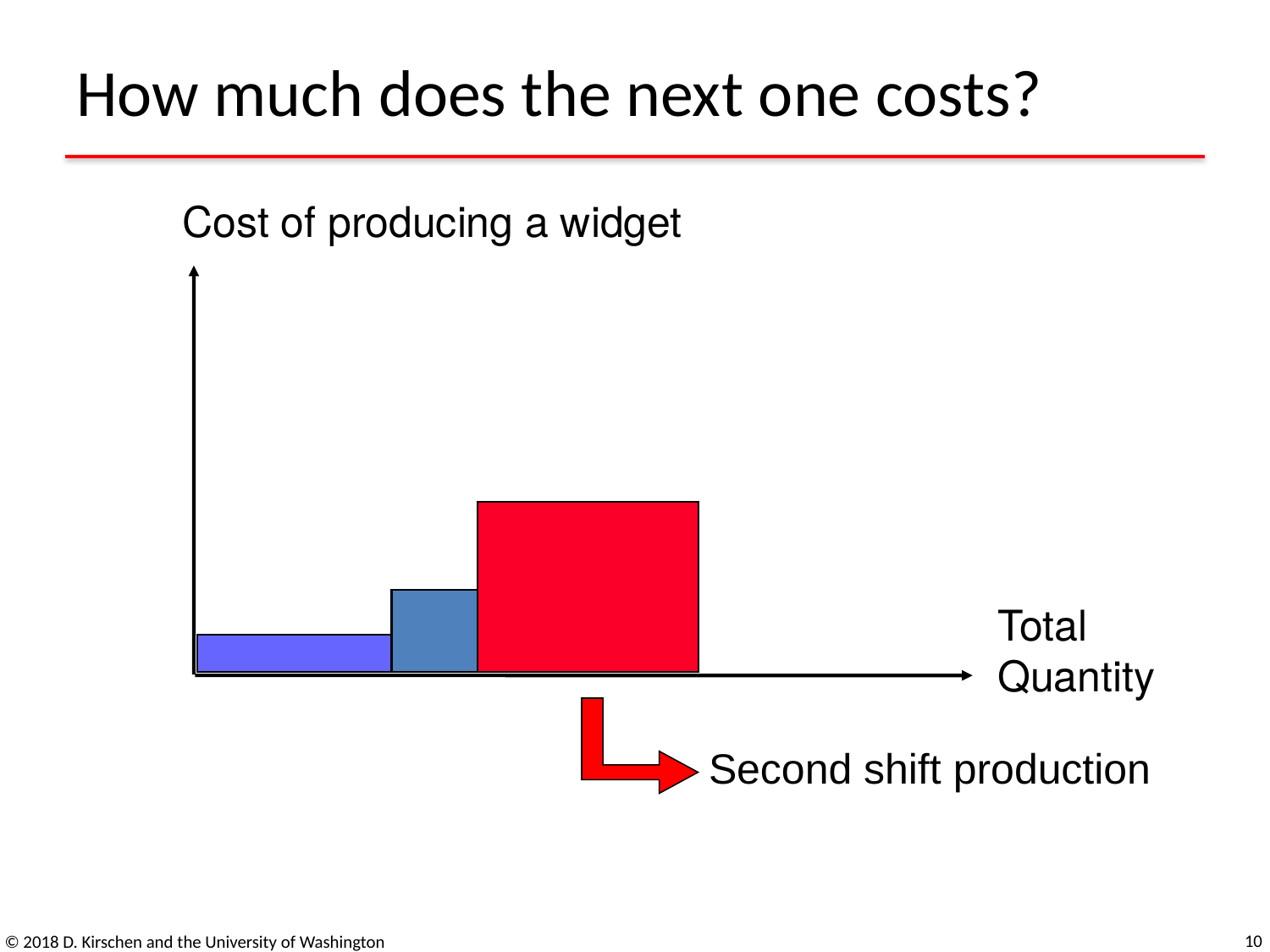

# How much does the next one costs?
Cost of producing a widget

Total
Quantity

Second shift production
10
© 2018 D. Kirschen and the University of Washington